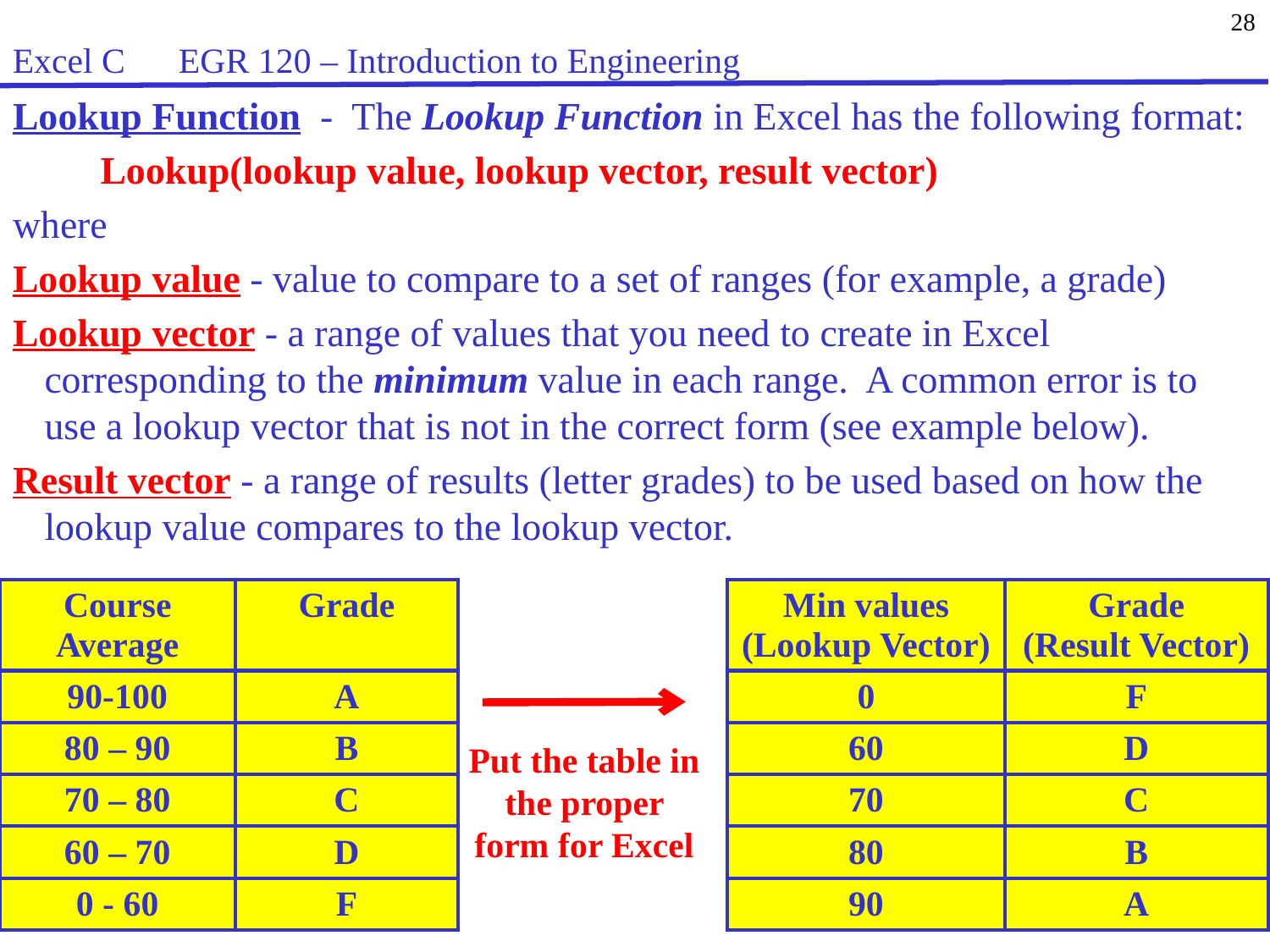

28
Excel C      EGR 120 – Introduction to Engineering

Lookup Function  -  The Lookup Function in Excel has the following format:
         Lookup(lookup value, lookup vector, result vector)
where
Lookup value - value to compare to a set of ranges (for example, a grade)
Lookup vector - a range of values that you need to create in Excel corresponding to the minimum value in each range.  A common error is to use a lookup vector that is not in the correct form (see example below).
Result vector - a range of results (letter grades) to be used based on how the lookup value compares to the lookup vector.

| Course Average | Grade |
| --- | --- |
| 90-100 | A |
| 80 – 90 | B |
| 70 – 80 | C |
| 60 – 70 | D |
| 0 - 60 | F |
| Min values (Lookup Vector) | Grade (Result Vector) |
| --- | --- |
| 0 | F |
| 60 | D |
| 70 | C |
| 80 | B |
| 90 | A |
Put the table in the proper form for Excel